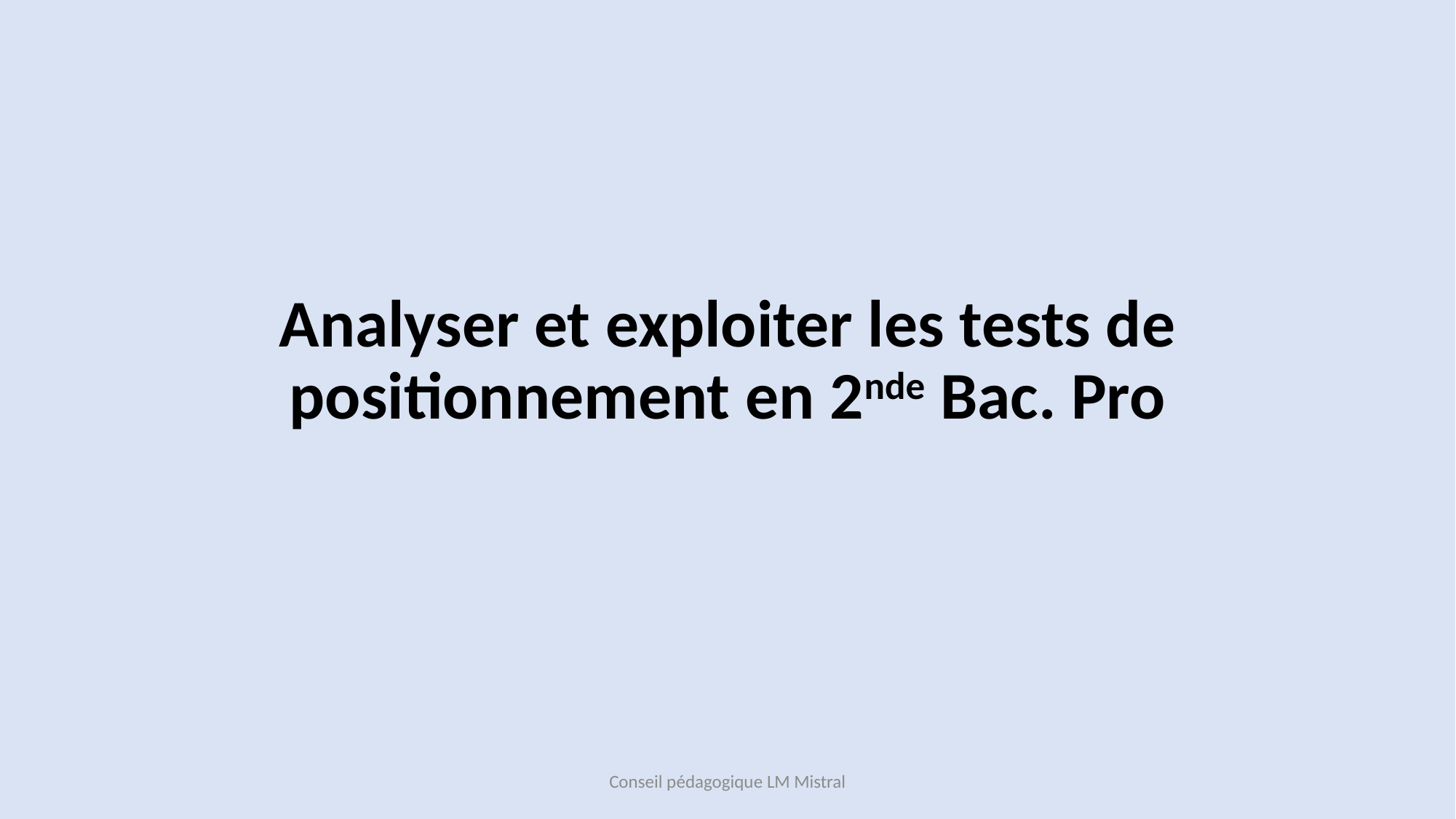

# Analyser et exploiter les tests de positionnement en 2nde Bac. Pro
Conseil pédagogique LM Mistral